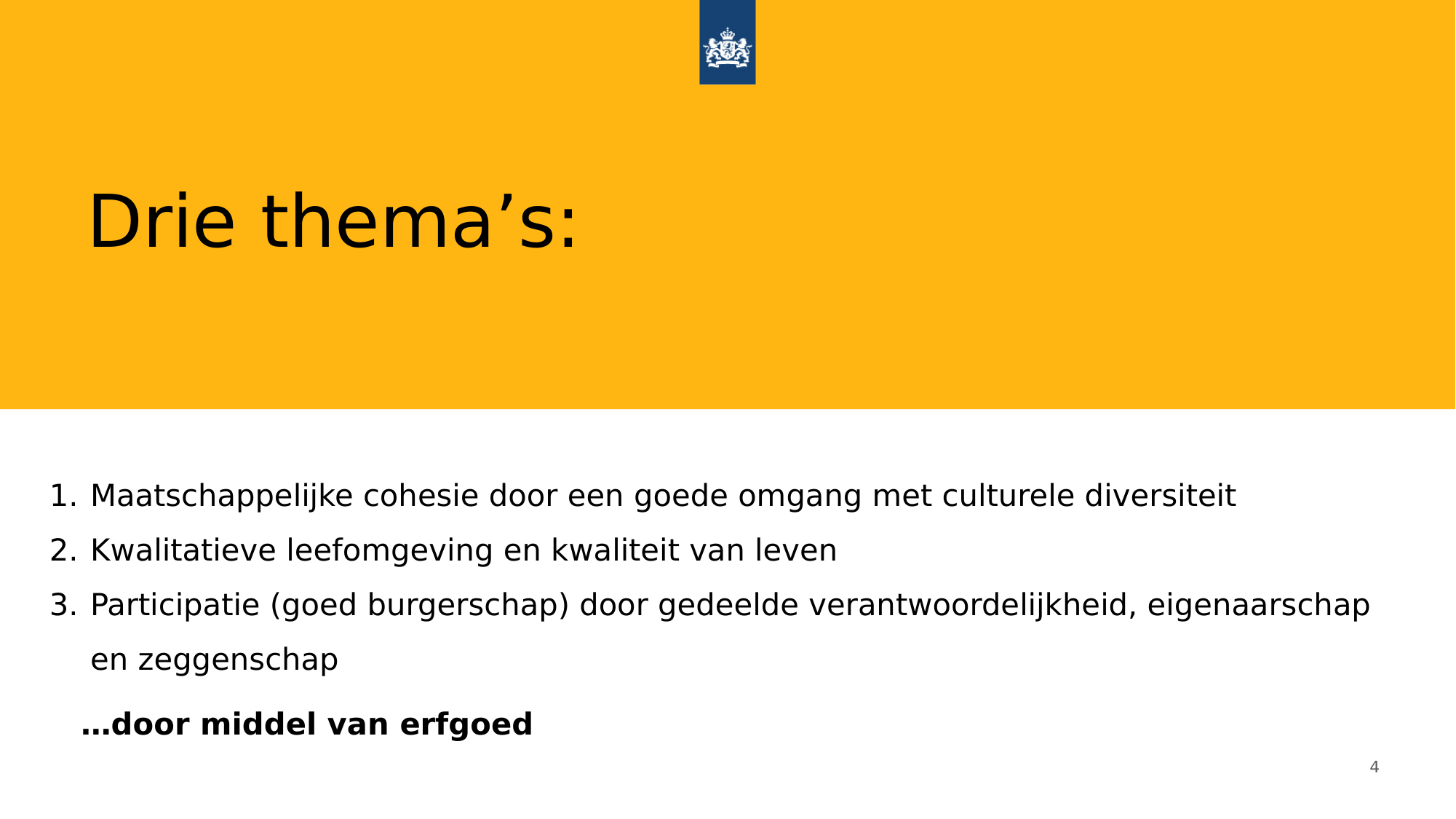

# Drie thema’s:
Maatschappelijke cohesie door een goede omgang met culturele diversiteit
Kwalitatieve leefomgeving en kwaliteit van leven
Participatie (goed burgerschap) door gedeelde verantwoordelijkheid, eigenaarschap en zeggenschap
…door middel van erfgoed
4